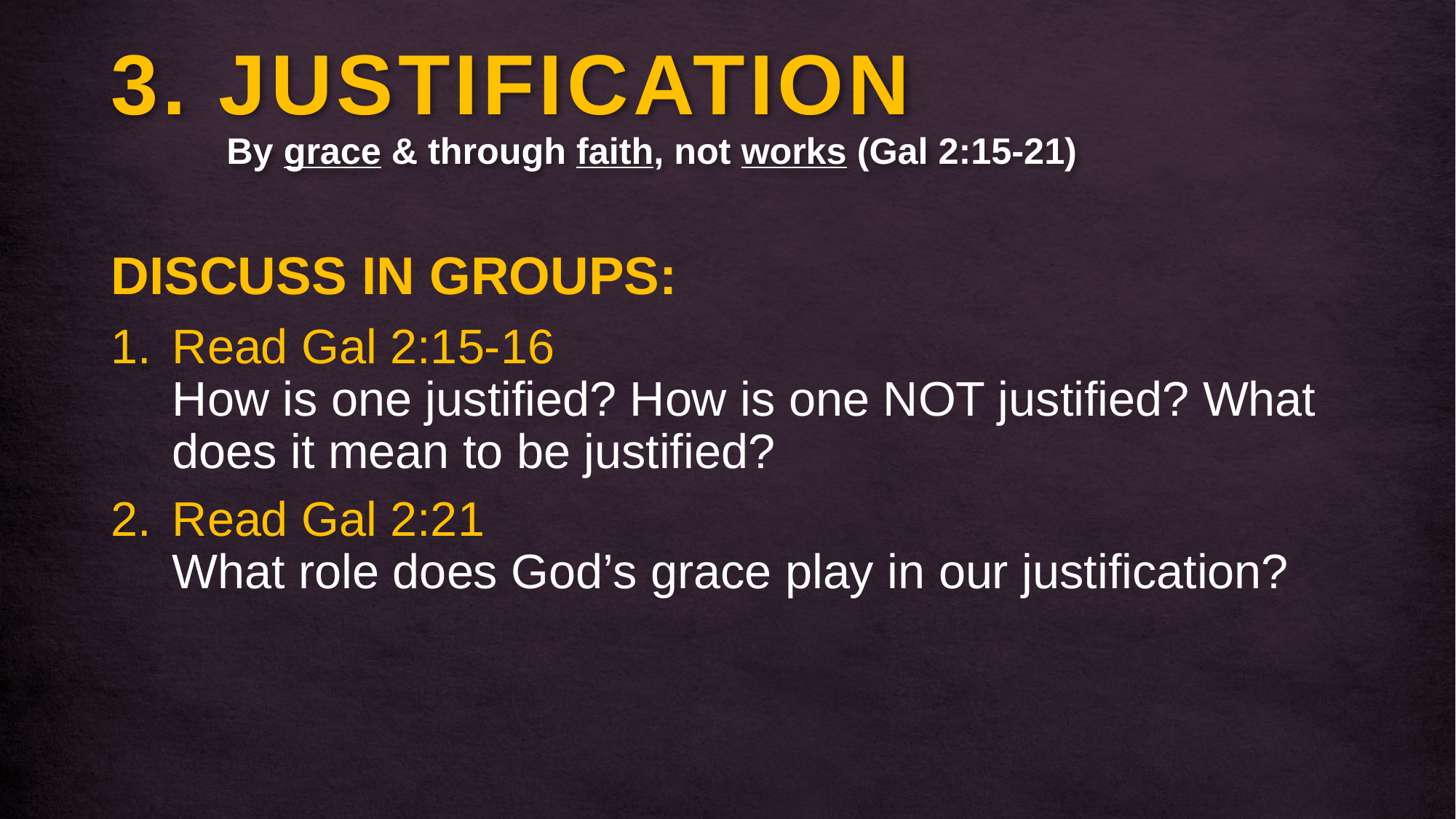

# 3. JUSTIFICATION By grace & through faith, not works (Gal 2:15-21)
DISCUSS IN GROUPS:
Read Gal 2:15-16
How is one justified? How is one NOT justified? What does it mean to be justified?
Read Gal 2:21
What role does God’s grace play in our justification?